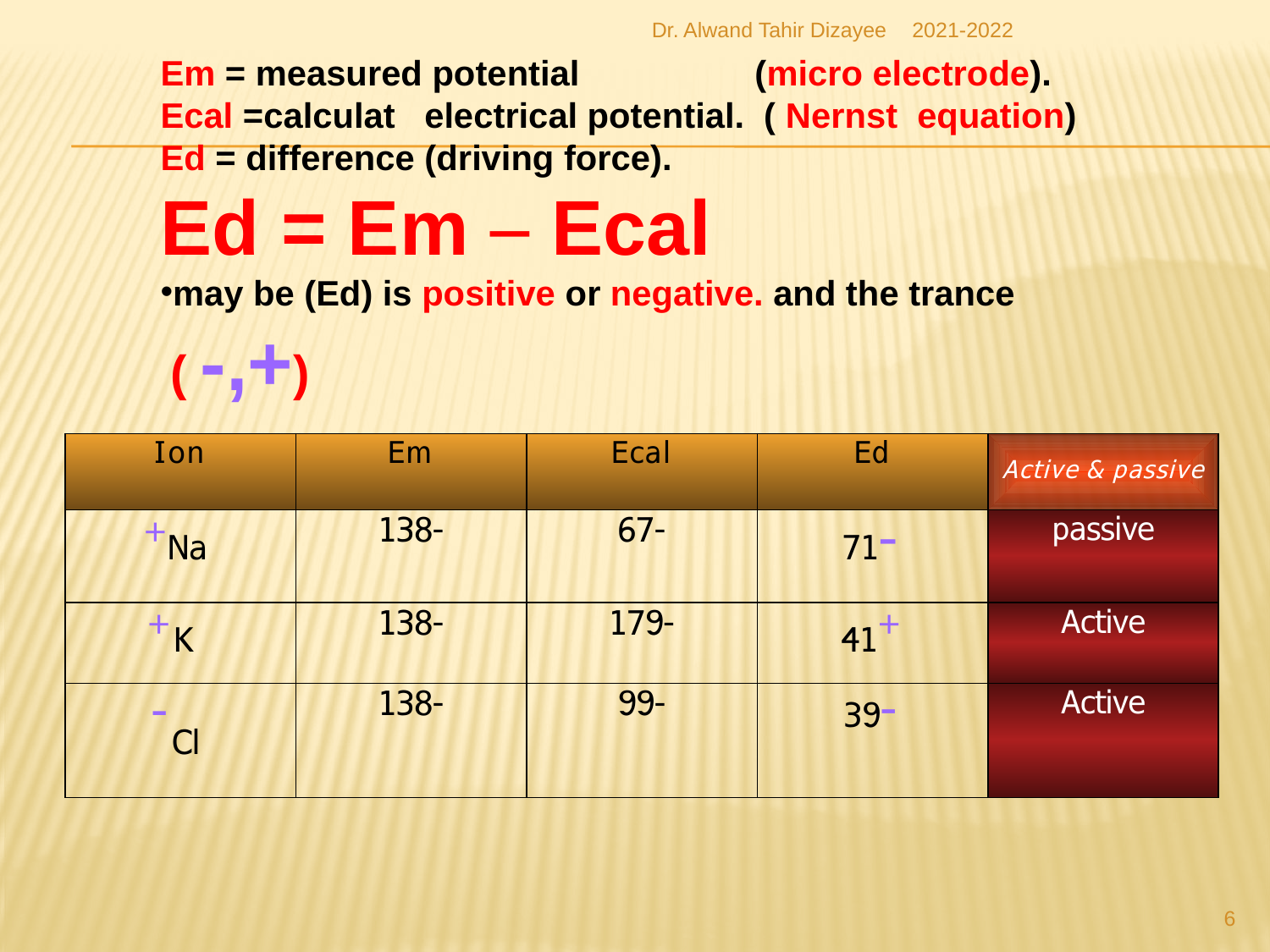

Dr. Alwand Tahir Dizayee
2021-2022
Em = measured potential                  (micro electrode).
Ecal =calculat   electrical potential.  ( Nernst  equation)
Ed = difference (driving force).
Ed = Em – Ecal
may be (Ed) is positive or negative. and the trance
 ( -,+)
| Ion | Em | Ecal | Ed | Active & passive |
| --- | --- | --- | --- | --- |
| Na+ | -138 | -67 | -71 | passive |
| K+ | -138 | -179 | +41 | Active |
| Cl- | -138 | -99 | -39 | Active |
6